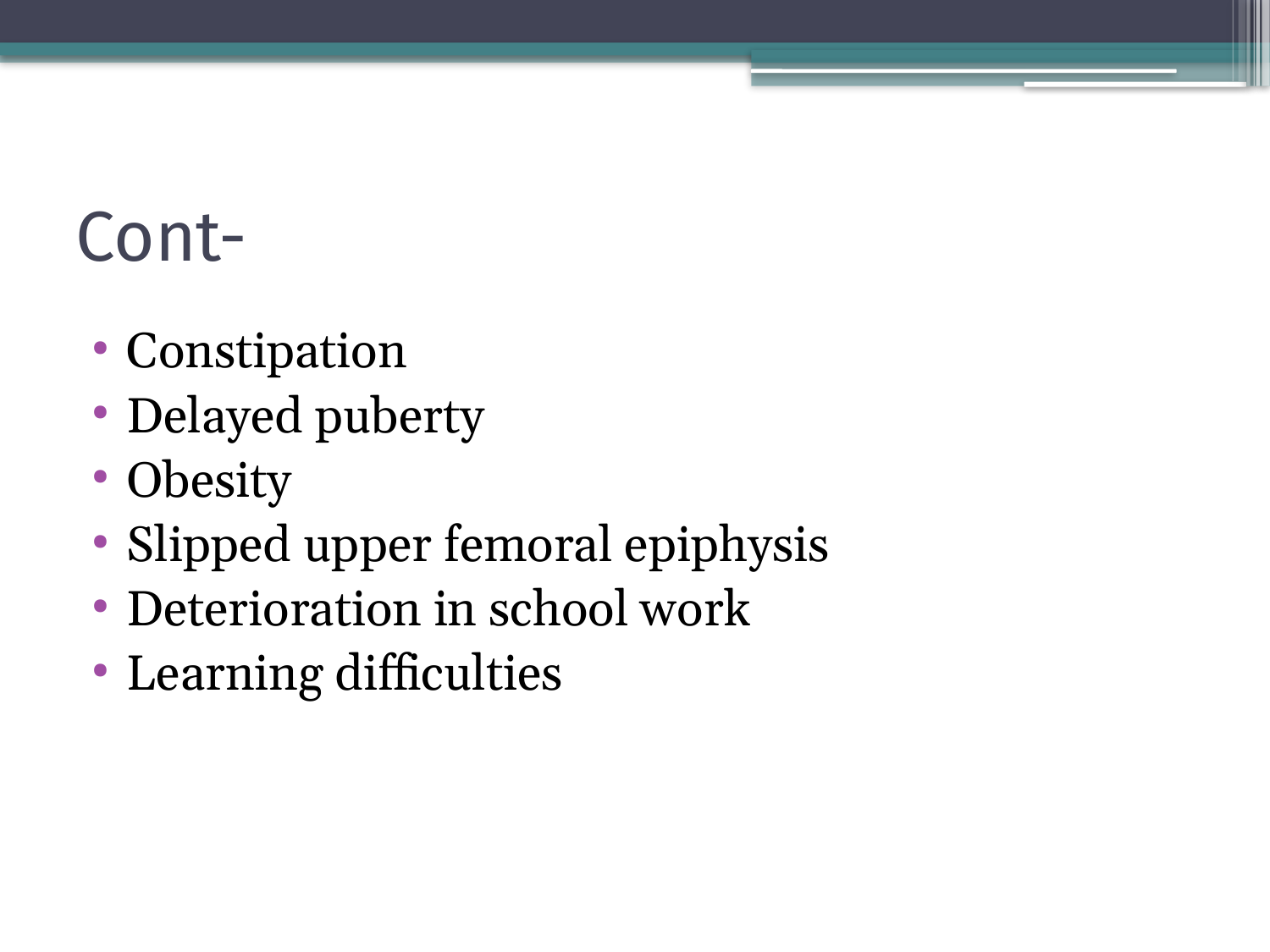

# Cont-
Constipation
Delayed puberty
Obesity
Slipped upper femoral epiphysis
Deterioration in school work
Learning difficulties